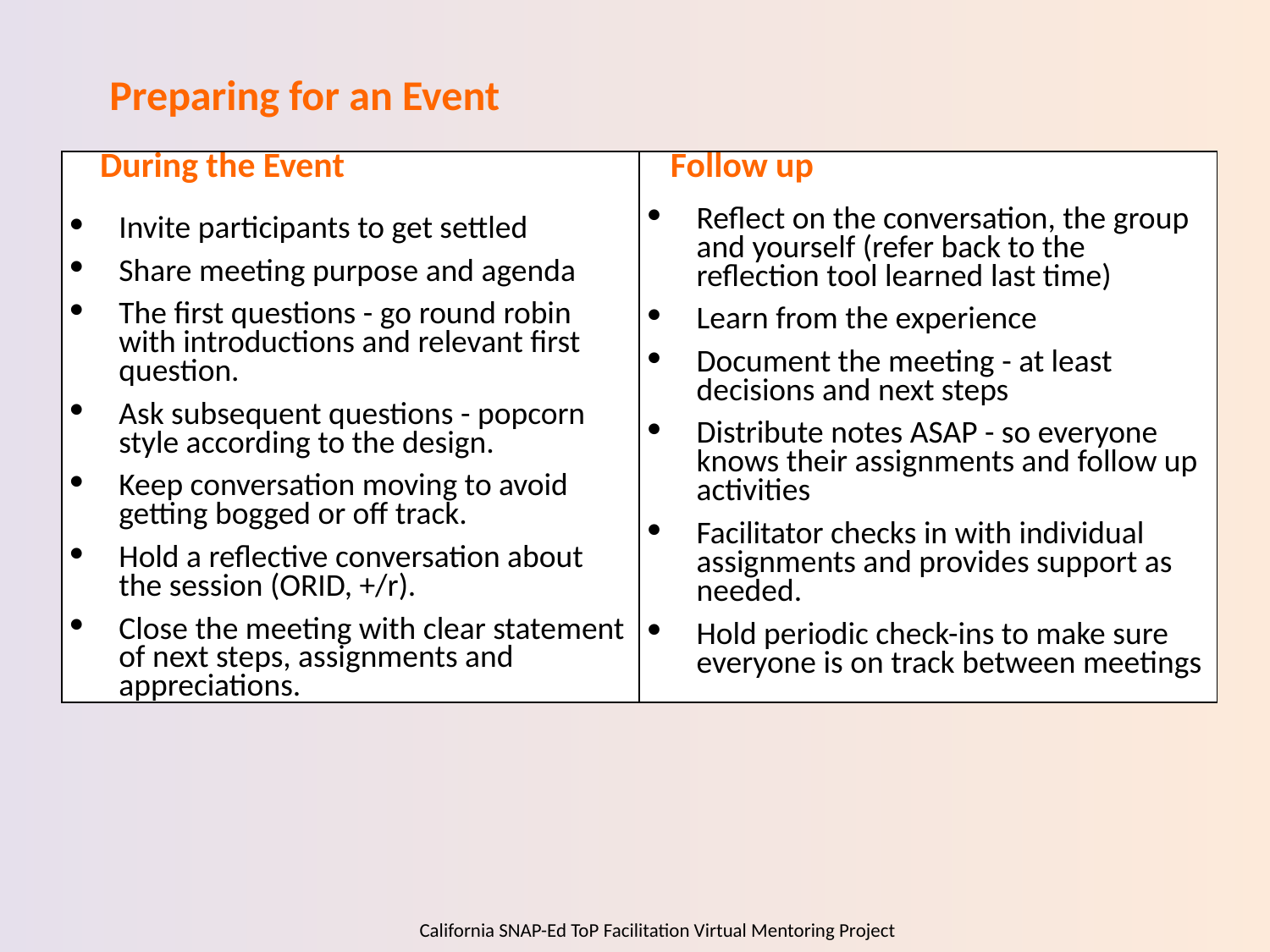

Preparing for an Event
| During the Event Invite participants to get settled Share meeting purpose and agenda The first questions - go round robin with introductions and relevant first question. Ask subsequent questions - popcorn style according to the design. Keep conversation moving to avoid getting bogged or off track. Hold a reflective conversation about the session (ORID, +/r). Close the meeting with clear statement of next steps, assignments and appreciations. | Follow up Reflect on the conversation, the group and yourself (refer back to the reflection tool learned last time) Learn from the experience Document the meeting - at least decisions and next steps Distribute notes ASAP - so everyone knows their assignments and follow up activities Facilitator checks in with individual assignments and provides support as needed. Hold periodic check-ins to make sure everyone is on track between meetings |
| --- | --- |
California SNAP-Ed ToP Facilitation Virtual Mentoring Project